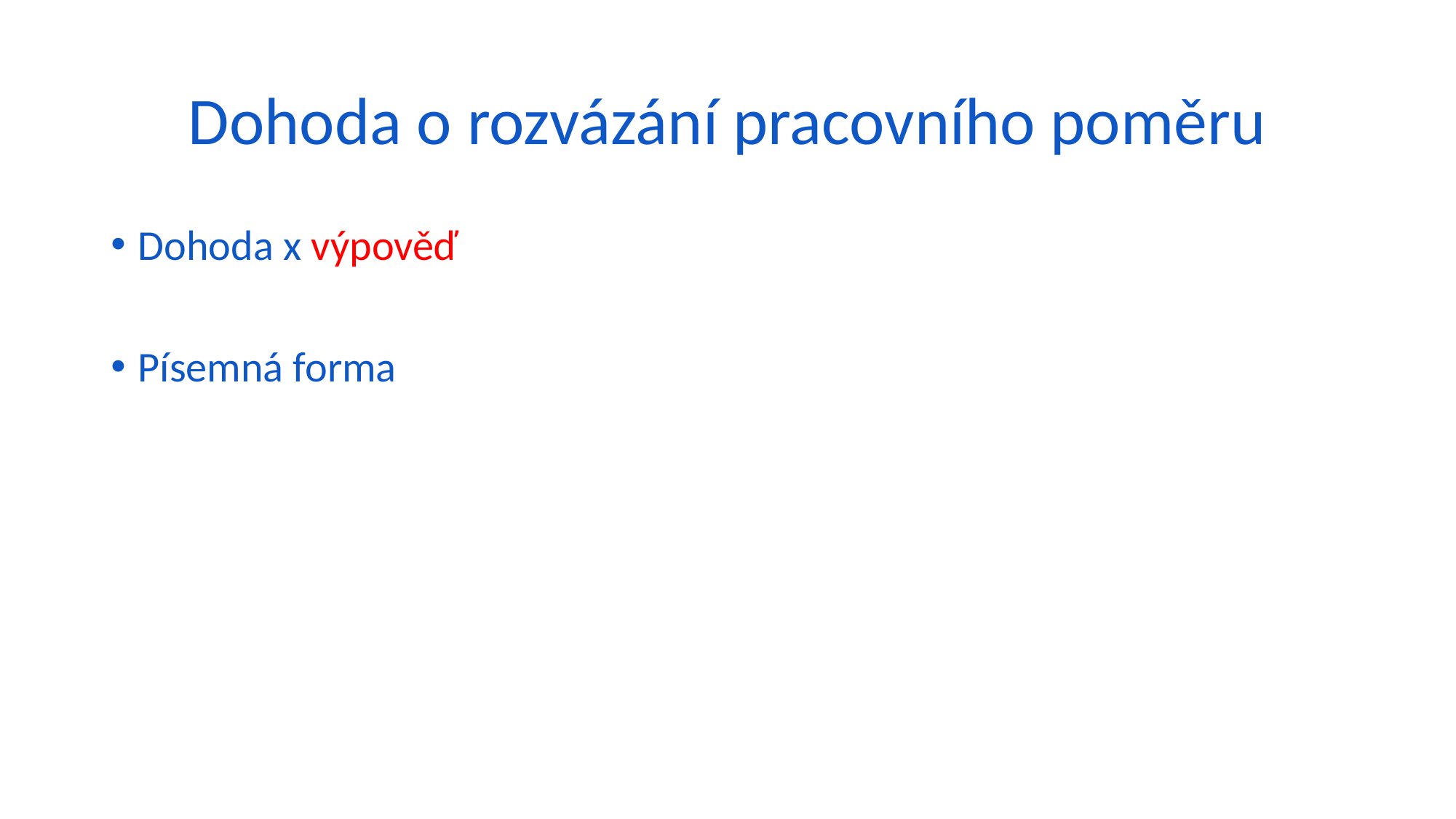

# Dohoda o rozvázání pracovního poměru
Dohoda x výpověď

Písemná forma